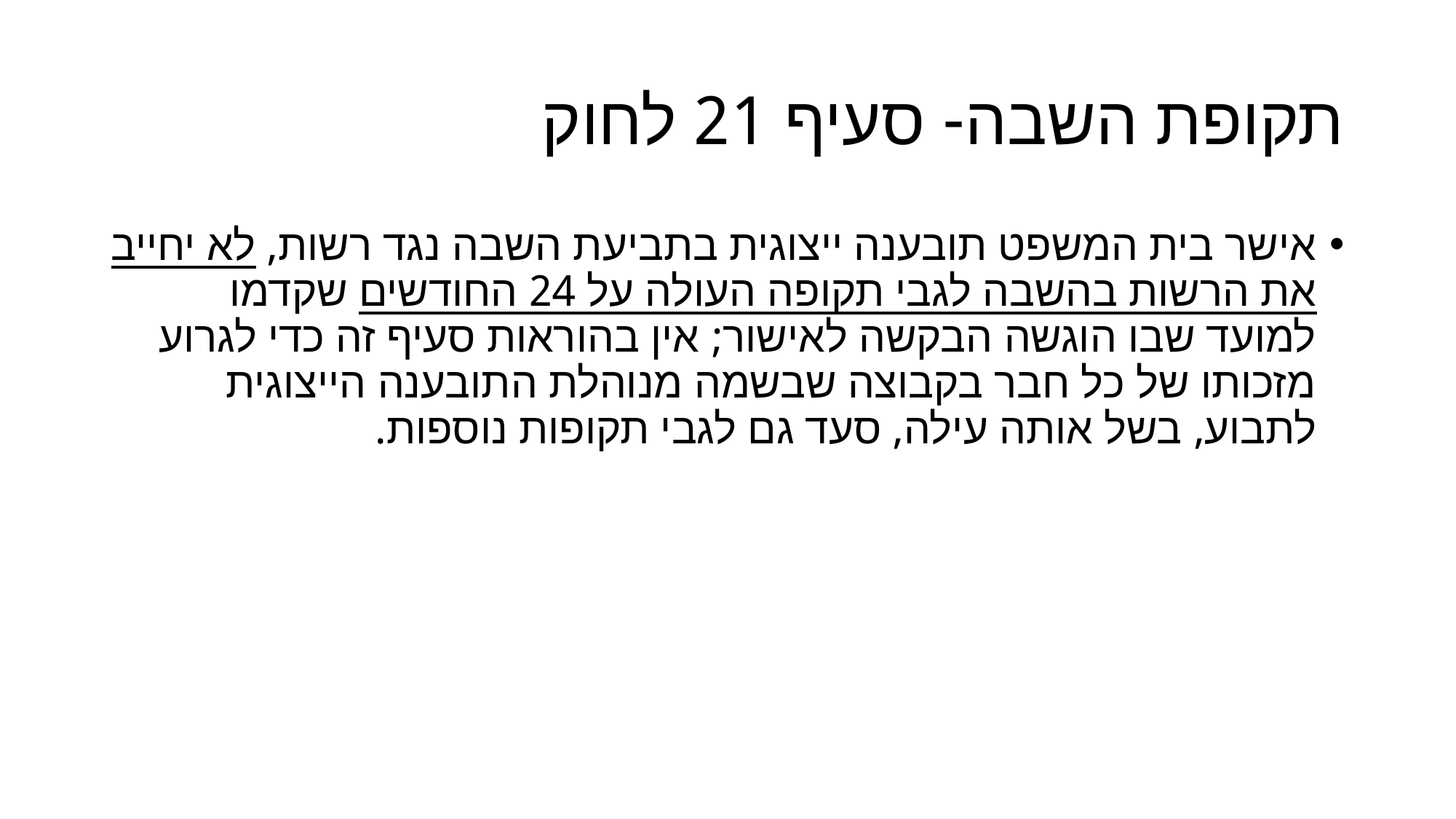

# תקופת השבה- סעיף 21 לחוק
אישר בית המשפט תובענה ייצוגית בתביעת השבה נגד רשות, לא יחייב את הרשות בהשבה לגבי תקופה העולה על 24 החודשים שקדמו למועד שבו הוגשה הבקשה לאישור; אין בהוראות סעיף זה כדי לגרוע מזכותו של כל חבר בקבוצה שבשמה מנוהלת התובענה הייצוגית לתבוע, בשל אותה עילה, סעד גם לגבי תקופות נוספות.